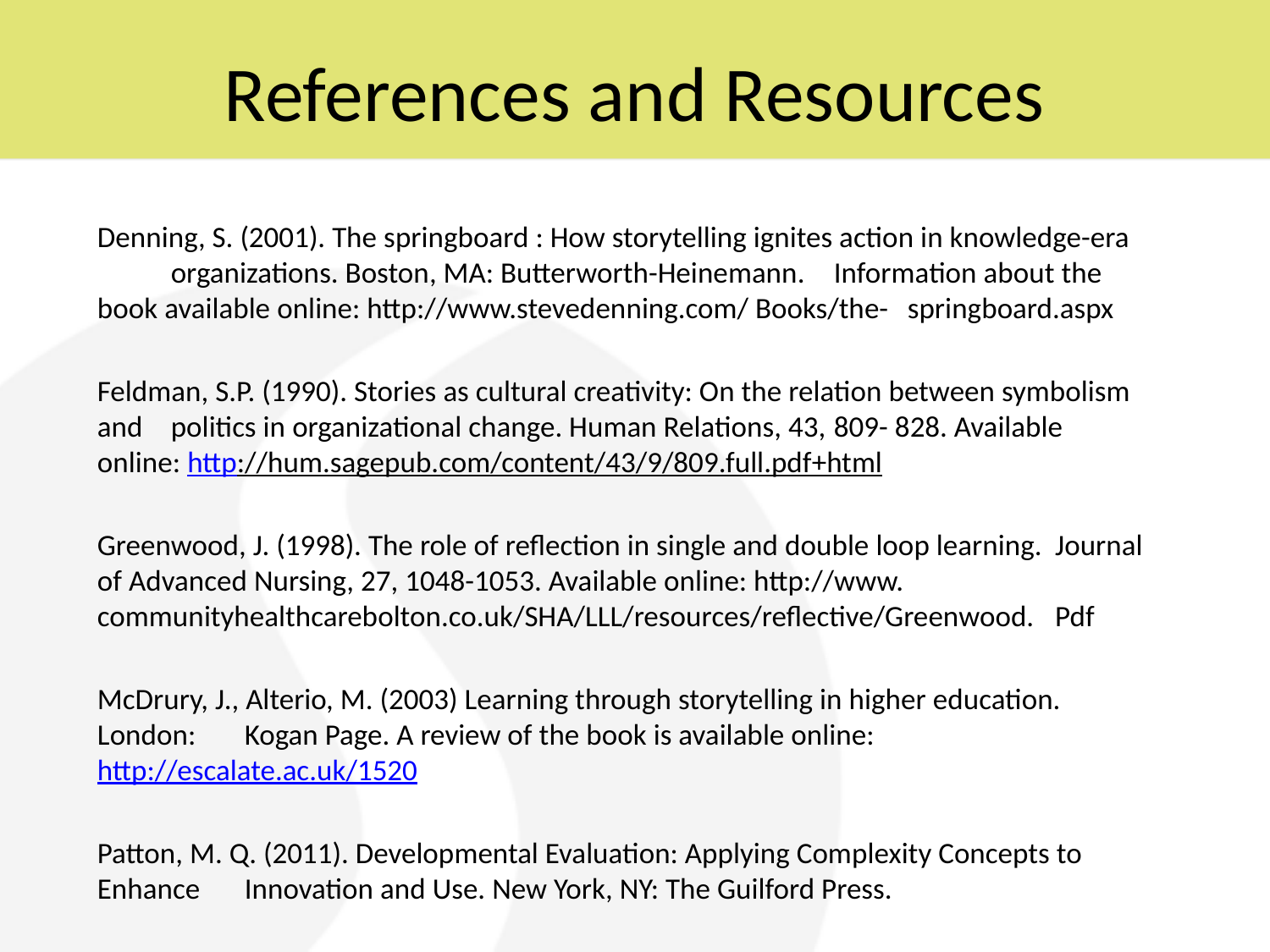

# References and Resources
Denning, S. (2001). The springboard : How storytelling ignites action in knowledge-era 	organizations. Boston, MA: Butterworth-Heinemann. 	Information about the 	book available online: http://www.stevedenning.com/ Books/the-	springboard.aspx

Feldman, S.P. (1990). Stories as cultural creativity: On the relation between symbolism and 	politics in organizational change. Human Relations, 43, 	809- 828. Available 	online: http://hum.sagepub.com/content/43/9/809.full.pdf+html

Greenwood, J. (1998). The role of reflection in single and double loop learning. 	Journal of Advanced Nursing, 27, 1048-1053. Available online: http://www. 	communityhealthcarebolton.co.uk/SHA/LLL/resources/reflective/Greenwood. 	Pdf

McDrury, J., Alterio, M. (2003) Learning through storytelling in higher education. London: 	Kogan Page. A review of the book is available online: http://escalate.ac.uk/1520

Patton, M. Q. (2011). Developmental Evaluation: Applying Complexity Concepts to Enhance 	Innovation and Use. New York, NY: The Guilford Press.